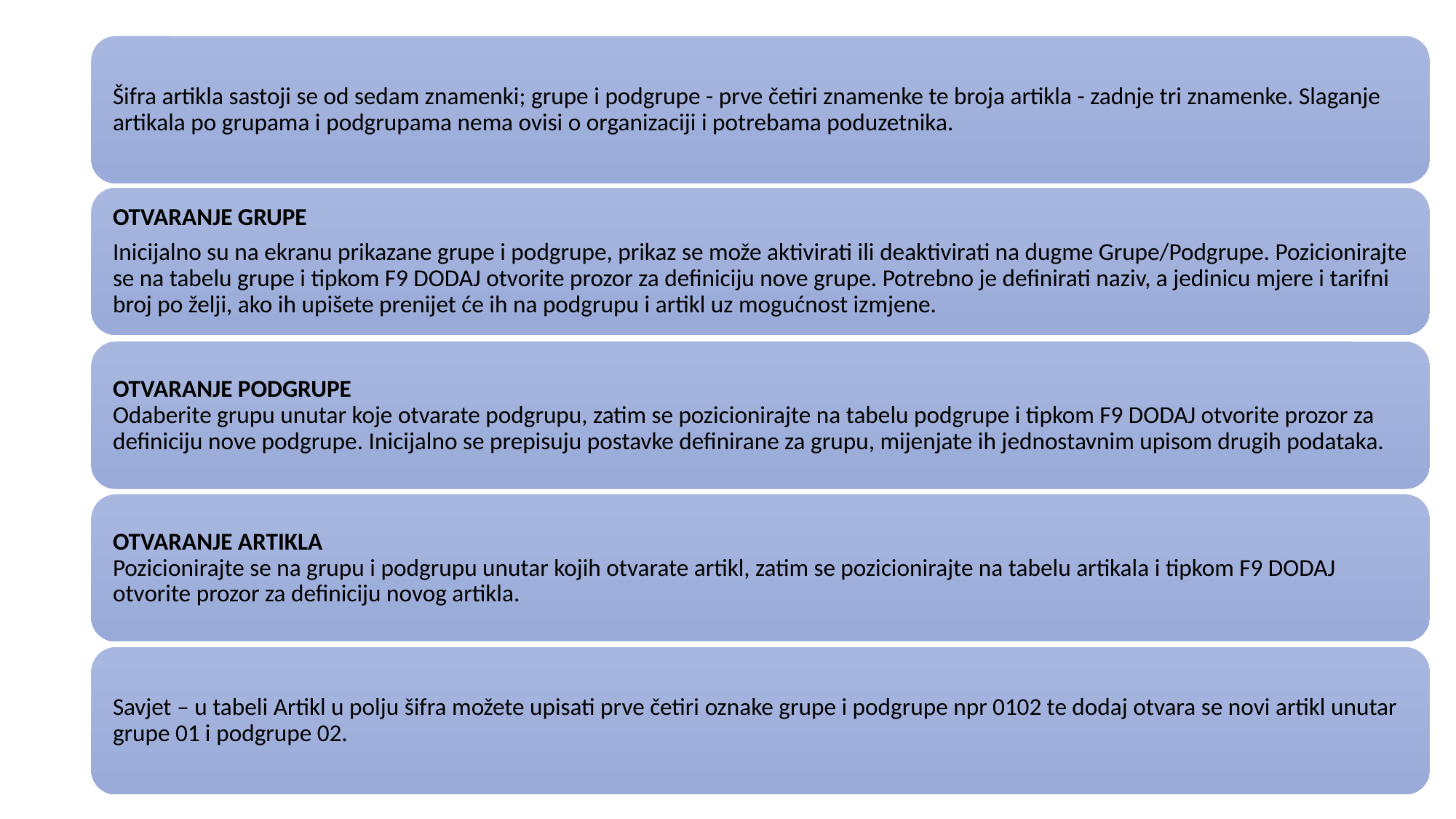

Šifra artikla sastoji se od sedam znamenki; grupe i podgrupe - prve četiri znamenke te broja artikla - zadnje tri znamenke. Slaganje artikala po grupama i podgrupama nema ovisi o organizaciji i potrebama poduzetnika.
OTVARANJE GRUPE
Inicijalno su na ekranu prikazane grupe i podgrupe, prikaz se može aktivirati ili deaktivirati na dugme Grupe/Podgrupe. Pozicionirajte se na tabelu grupe i tipkom F9 DODAJ otvorite prozor za definiciju nove grupe. Potrebno je definirati naziv, a jedinicu mjere i tarifni broj po želji, ako ih upišete prenijet će ih na podgrupu i artikl uz mogućnost izmjene.
OTVARANJE PODGRUPE
Odaberite grupu unutar koje otvarate podgrupu, zatim se pozicionirajte na tabelu podgrupe i tipkom F9 DODAJ otvorite prozor za definiciju nove podgrupe. Inicijalno se prepisuju postavke definirane za grupu, mijenjate ih jednostavnim upisom drugih podataka.
OTVARANJE ARTIKLA
Pozicionirajte se na grupu i podgrupu unutar kojih otvarate artikl, zatim se pozicionirajte na tabelu artikala i tipkom F9 DODAJ otvorite prozor za definiciju novog artikla.
Savjet – u tabeli Artikl u polju šifra možete upisati prve četiri oznake grupe i podgrupe npr 0102 te dodaj otvara se novi artikl unutar grupe 01 i podgrupe 02.